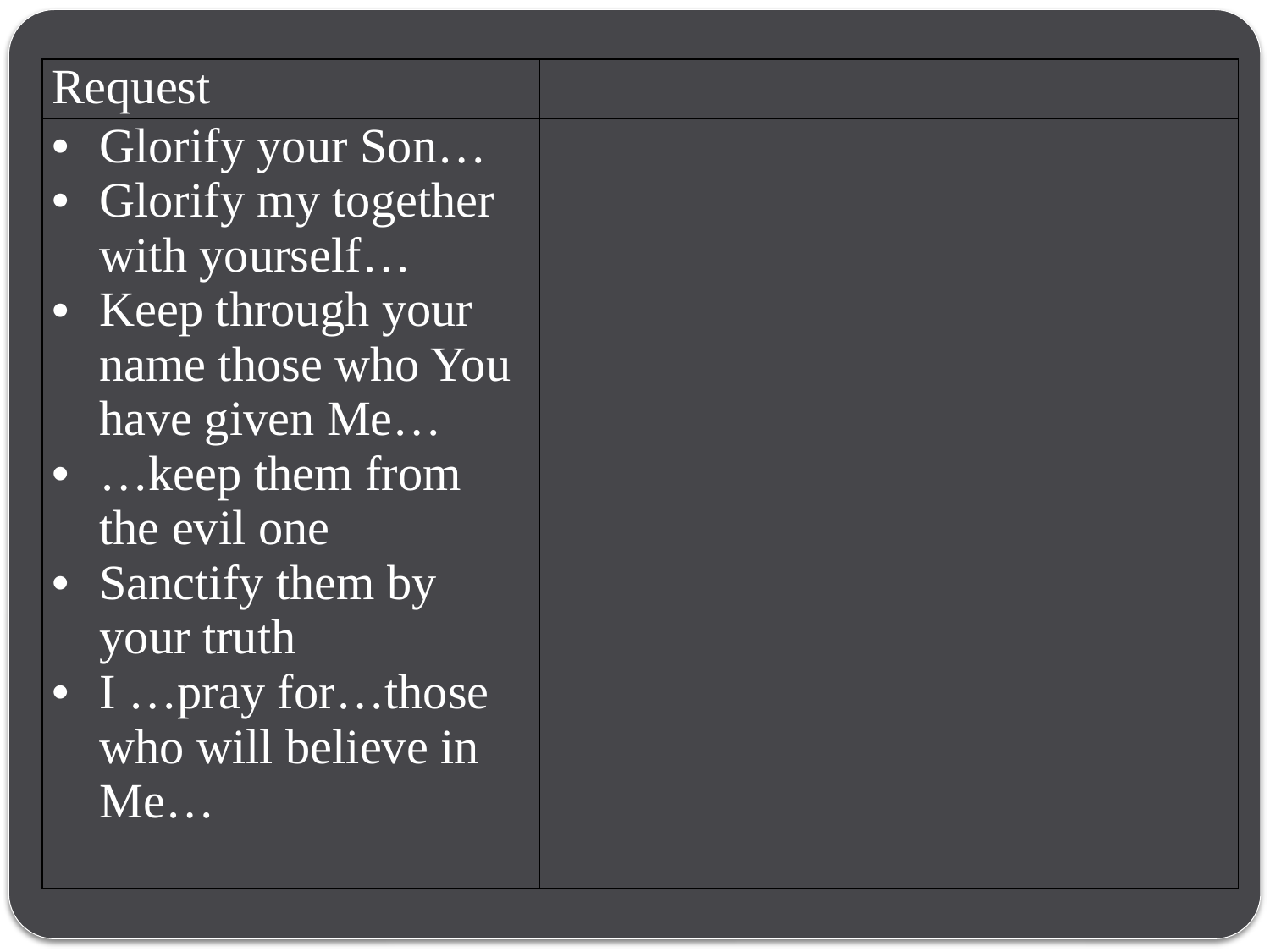

| Request |  |
| --- | --- |
| Glorify your Son… Glorify my together with yourself… Keep through your name those who You have given Me… …keep them from the evil one Sanctify them by your truth I …pray for…those who will believe in Me… |  |